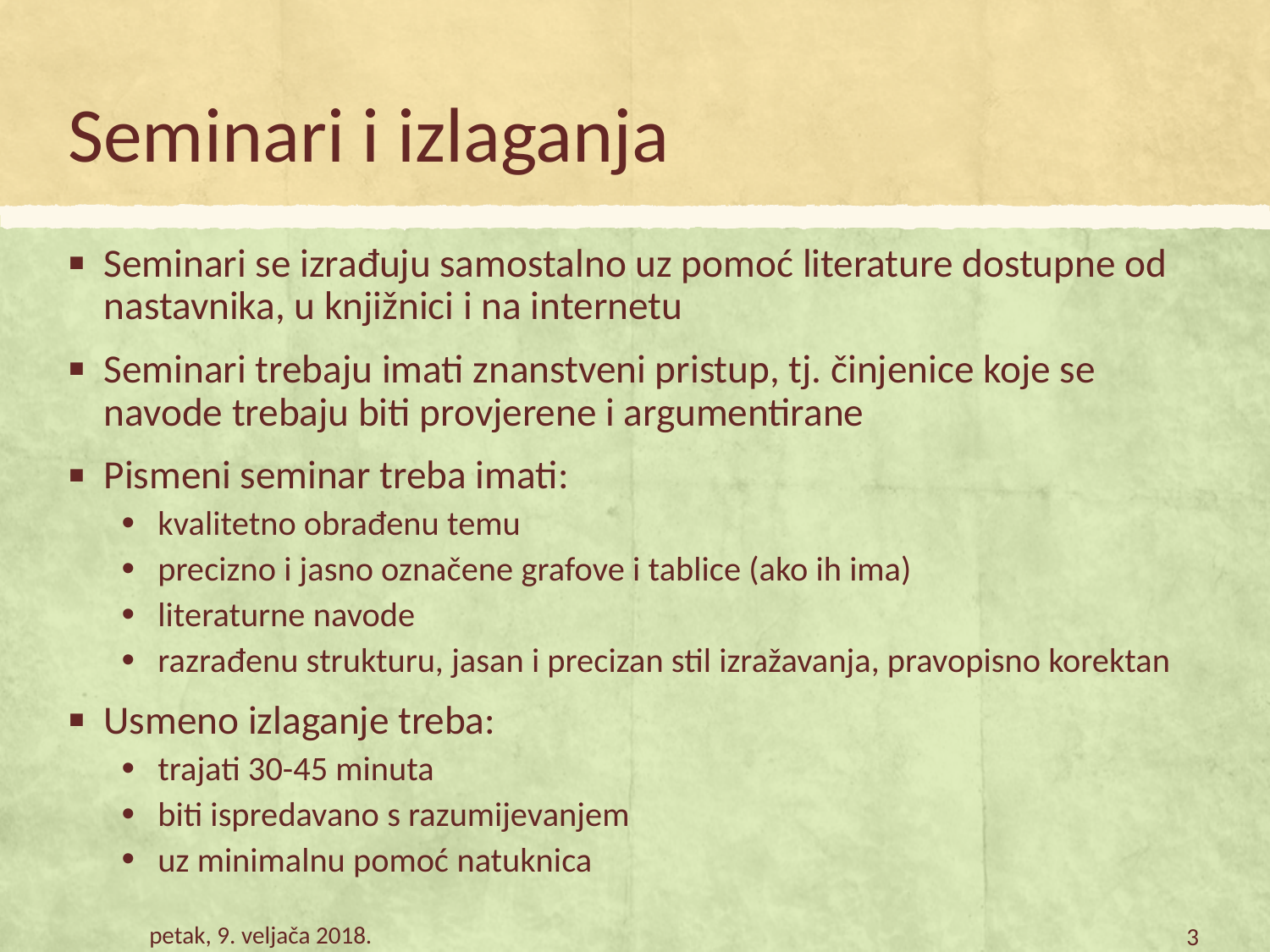

# Seminari i izlaganja
Seminari se izrađuju samostalno uz pomoć literature dostupne od nastavnika, u knjižnici i na internetu
Seminari trebaju imati znanstveni pristup, tj. činjenice koje se navode trebaju biti provjerene i argumentirane
Pismeni seminar treba imati:
kvalitetno obrađenu temu
precizno i jasno označene grafove i tablice (ako ih ima)
literaturne navode
razrađenu strukturu, jasan i precizan stil izražavanja, pravopisno korektan
Usmeno izlaganje treba:
trajati 30-45 minuta
biti ispredavano s razumijevanjem
uz minimalnu pomoć natuknica

petak, 9. veljača 2018.
3